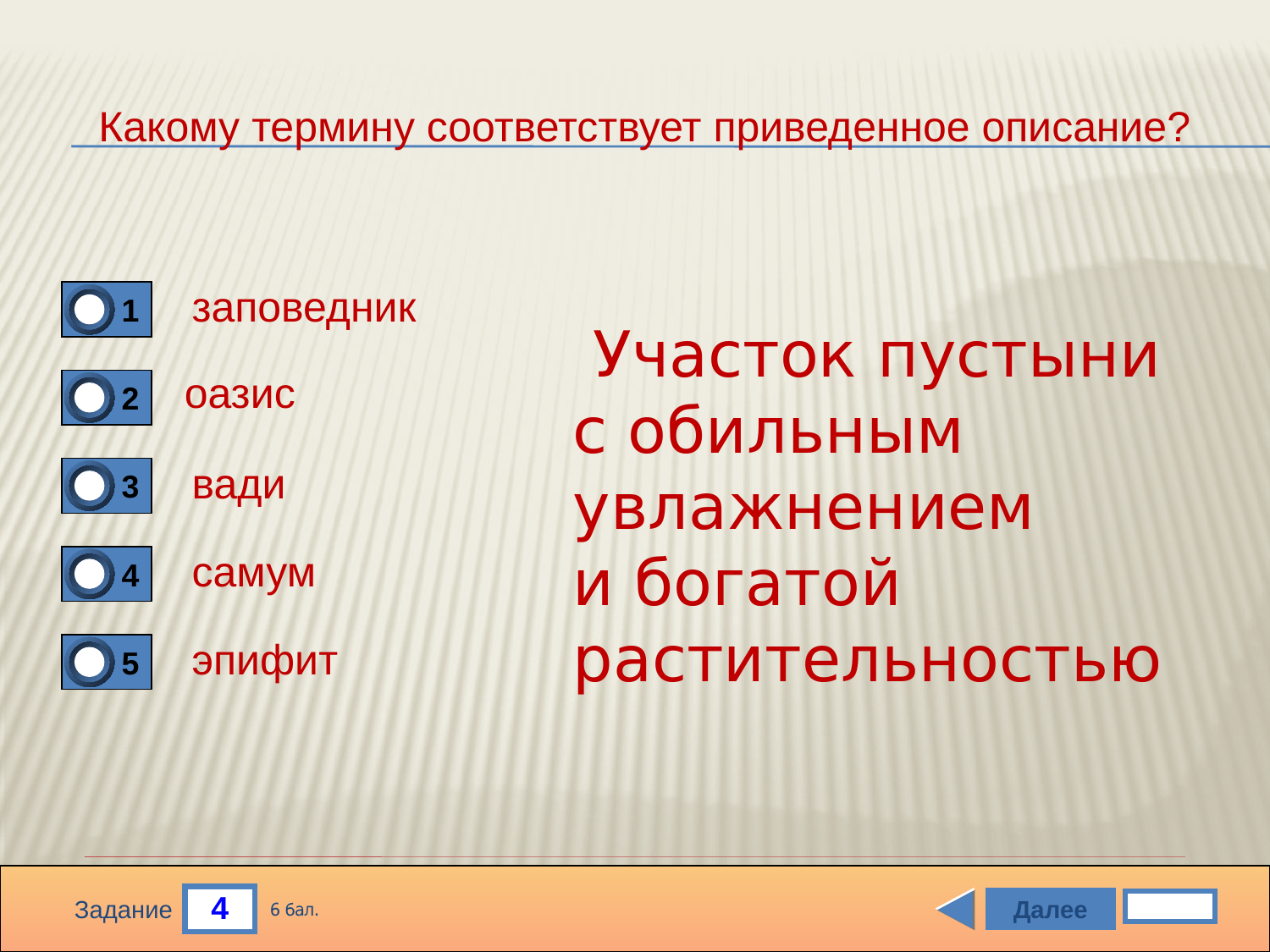

Какому термину соответствует приведенное описание?
заповедник
1
0

 Участок пустыни
с обильным
увлажнением
и богатой
растительностью
оазис
2
1

вади
3
0

самум
4
0

эпифит
5
0

4

Далее

6 бал.
Задание